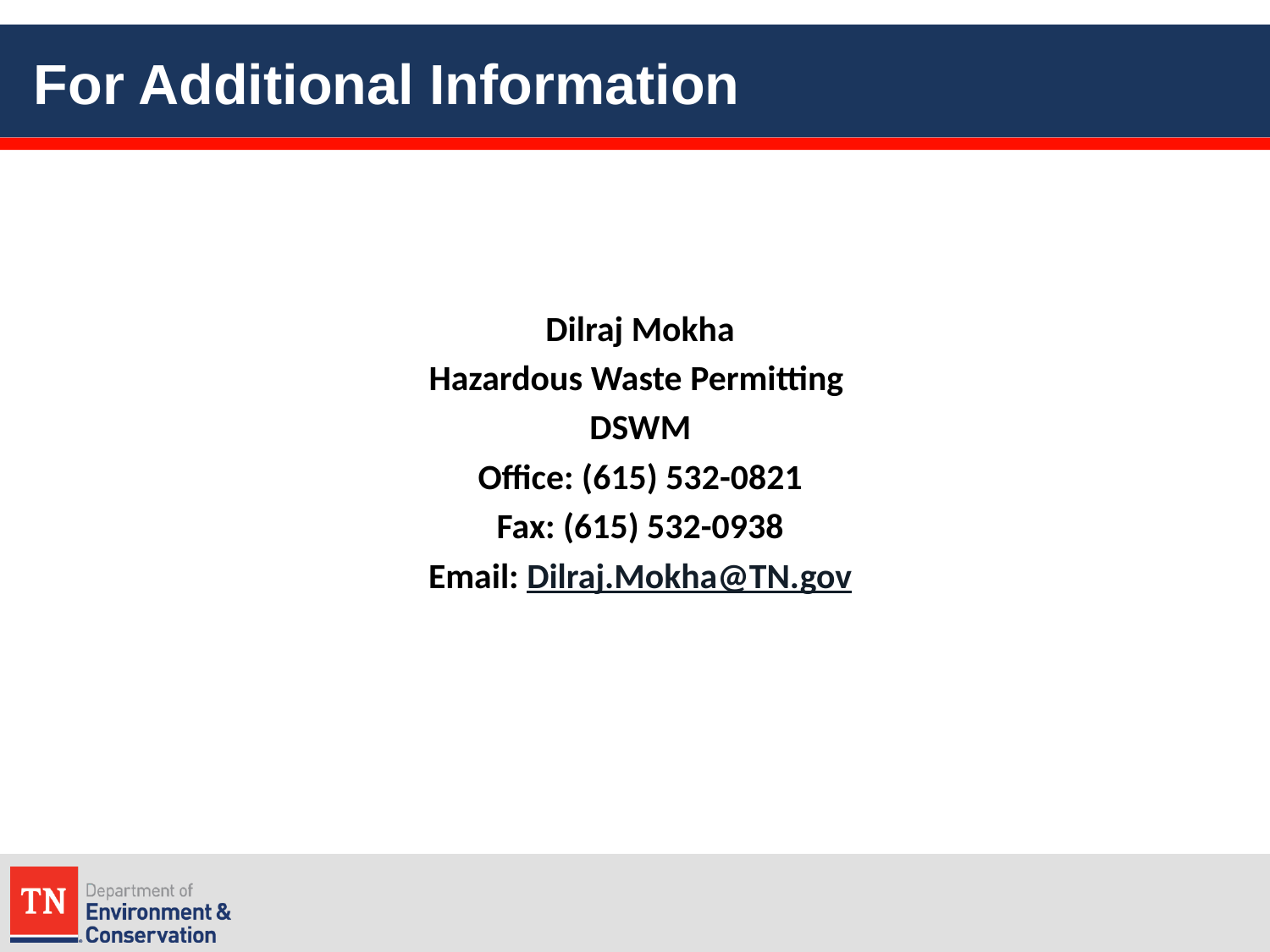

# For Additional Information
Dilraj Mokha
Hazardous Waste Permitting
DSWM
Office: (615) 532-0821
Fax: (615) 532-0938
Email: Dilraj.Mokha@TN.gov